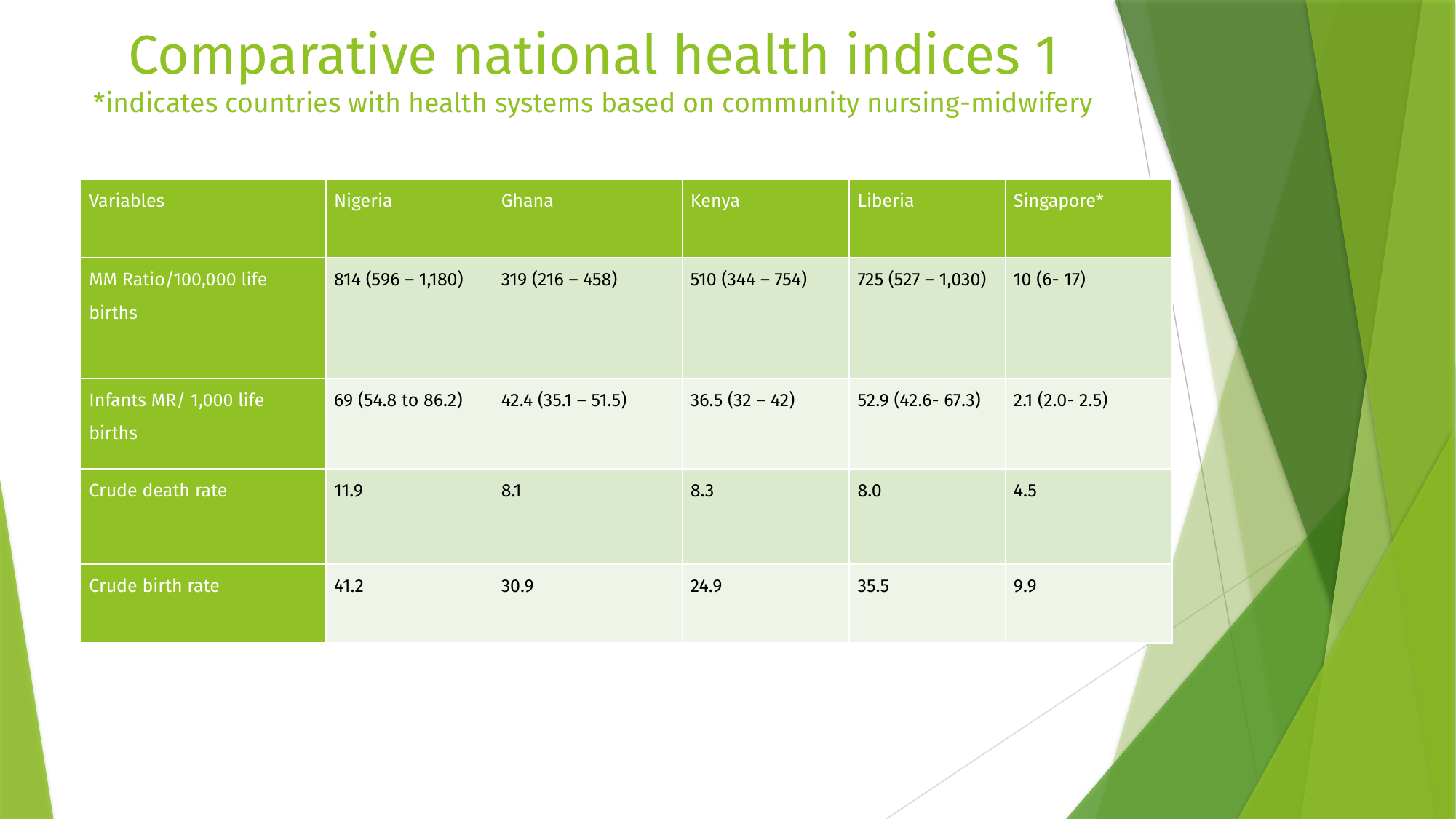

# Comparative national health indices 1 *indicates countries with health systems based on community nursing-midwifery
| Variables | Nigeria | Ghana | Kenya | Liberia | Singapore\* |
| --- | --- | --- | --- | --- | --- |
| MM Ratio/100,000 life births | 814 (596 – 1,180) | 319 (216 – 458) | 510 (344 – 754) | 725 (527 – 1,030) | 10 (6- 17) |
| Infants MR/ 1,000 life births | 69 (54.8 to 86.2) | 42.4 (35.1 – 51.5) | 36.5 (32 – 42) | 52.9 (42.6- 67.3) | 2.1 (2.0- 2.5) |
| Crude death rate | 11.9 | 8.1 | 8.3 | 8.0 | 4.5 |
| Crude birth rate | 41.2 | 30.9 | 24.9 | 35.5 | 9.9 |